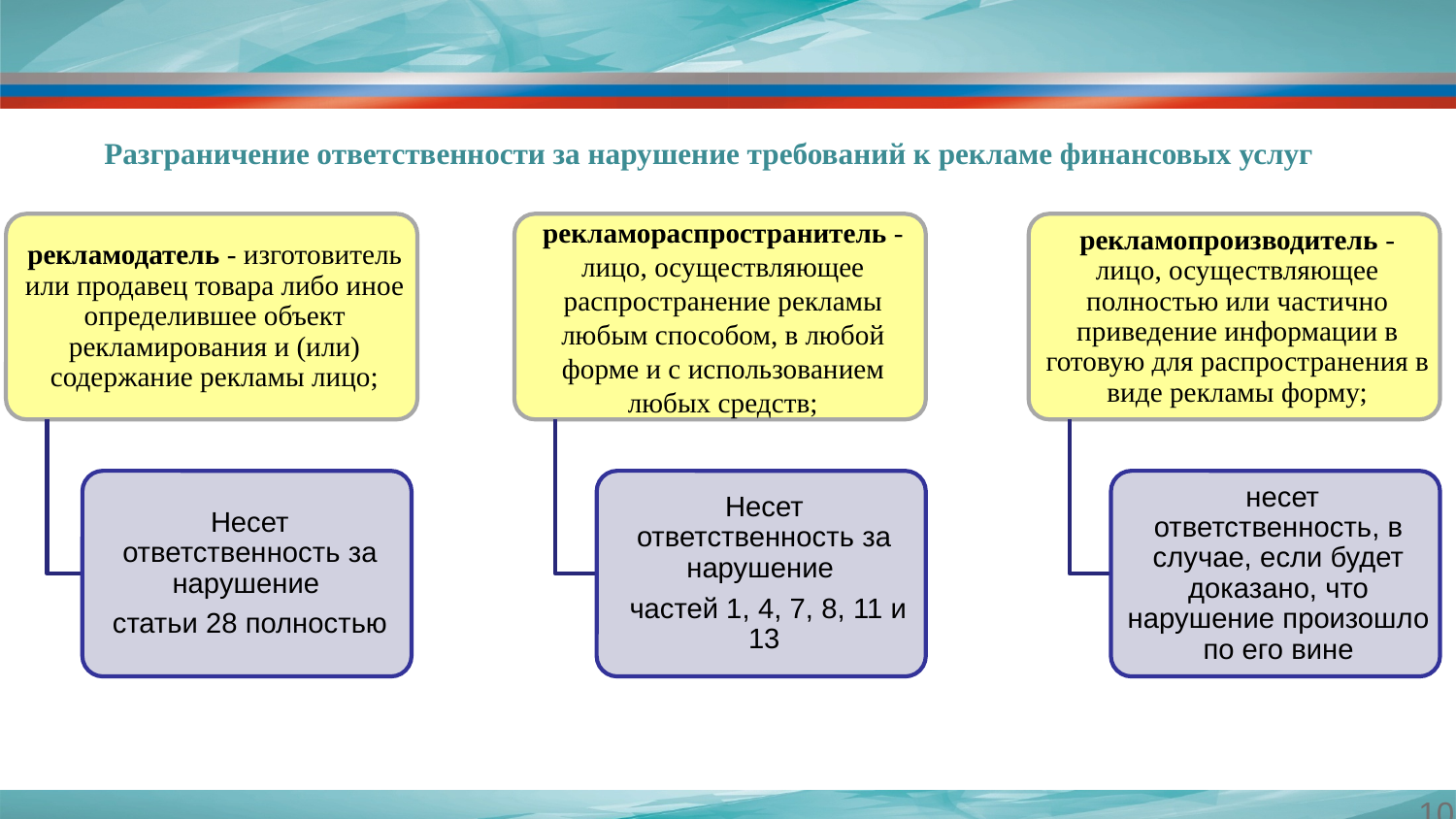

рекламодатель - изготовитель или продавец товара либо иное определившее объект рекламирования и (или) содержание рекламы лицо;
Несет ответственность за нарушение
статьи 28 полностью
рекламораспространитель - лицо, осуществляющее распространение рекламы любым способом, в любой форме и с использованием любых средств;
Несет ответственность за нарушение
 частей 1, 4, 7, 8, 11 и 13
рекламопроизводитель - лицо, осуществляющее полностью или частично приведение информации в готовую для распространения в виде рекламы форму;
 несет ответственность, в случае, если будет доказано, что нарушение произошло по его вине
Разграничение ответственности за нарушение требований к рекламе финансовых услуг
#
10